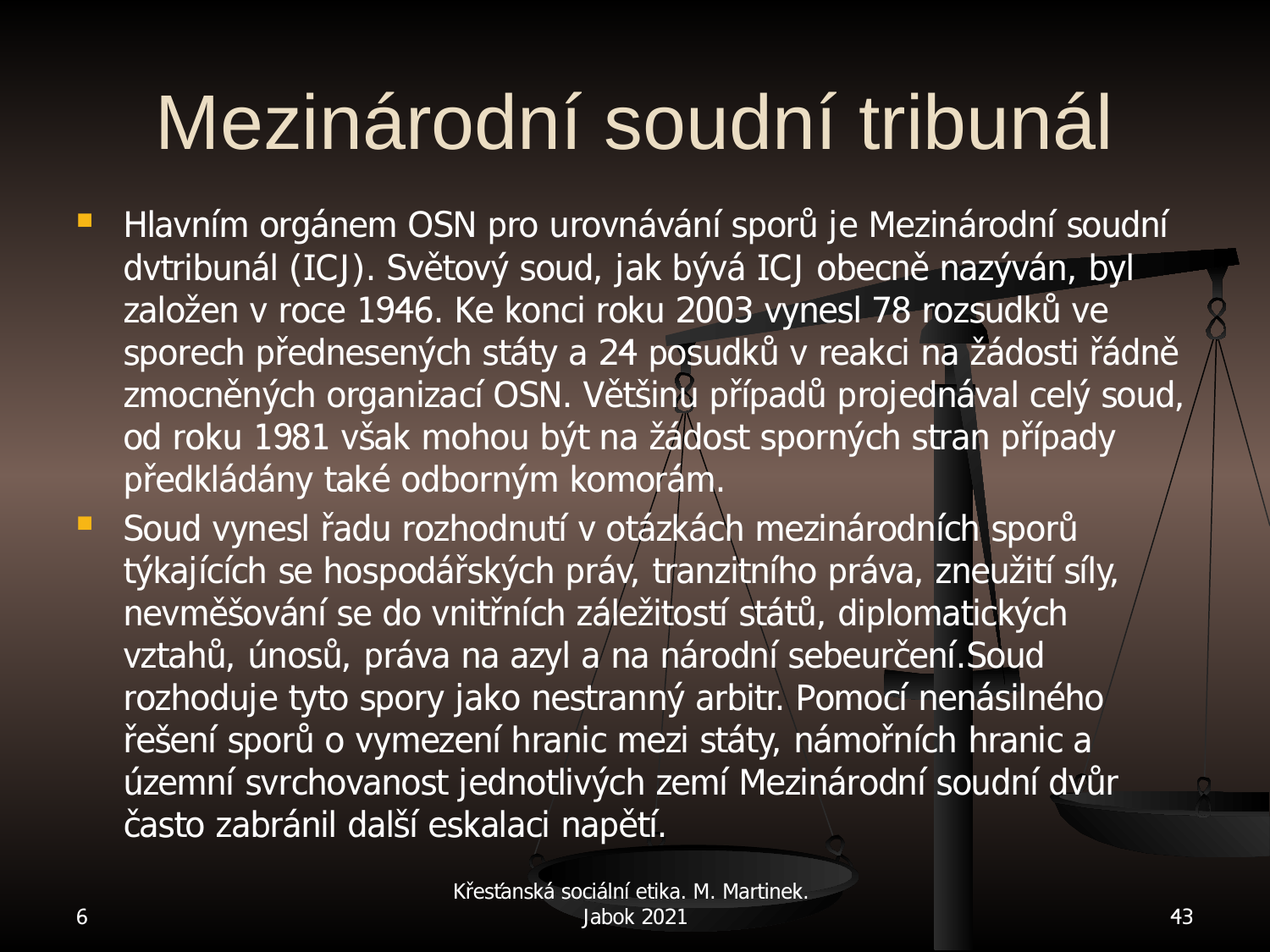

# Mezinárodní soudní tribunál
Hlavním orgánem OSN pro urovnávání sporů je Mezinárodní soudní dvtribunál (ICJ). Světový soud, jak bývá ICJ obecně nazýván, byl založen v roce 1946. Ke konci roku 2003 vynesl 78 rozsudků ve sporech přednesených státy a 24 posudků v reakci na žádosti řádně zmocněných organizací OSN. Většinu případů projednával celý soud, od roku 1981 však mohou být na žádost sporných stran případy předkládány také odborným komorám.
Soud vynesl řadu rozhodnutí v otázkách mezinárodních sporů týkajících se hospodářských práv, tranzitního práva, zneužití síly, nevměšování se do vnitřních záležitostí států, diplomatických vztahů, únosů, práva na azyl a na národní sebeurčení.Soud rozhoduje tyto spory jako nestranný arbitr. Pomocí nenásilného řešení sporů o vymezení hranic mezi státy, námořních hranic a územní svrchovanost jednotlivých zemí Mezinárodní soudní dvůr často zabránil další eskalaci napětí.
6
Křesťanská sociální etika. M. Martinek.  Jabok 2021
43